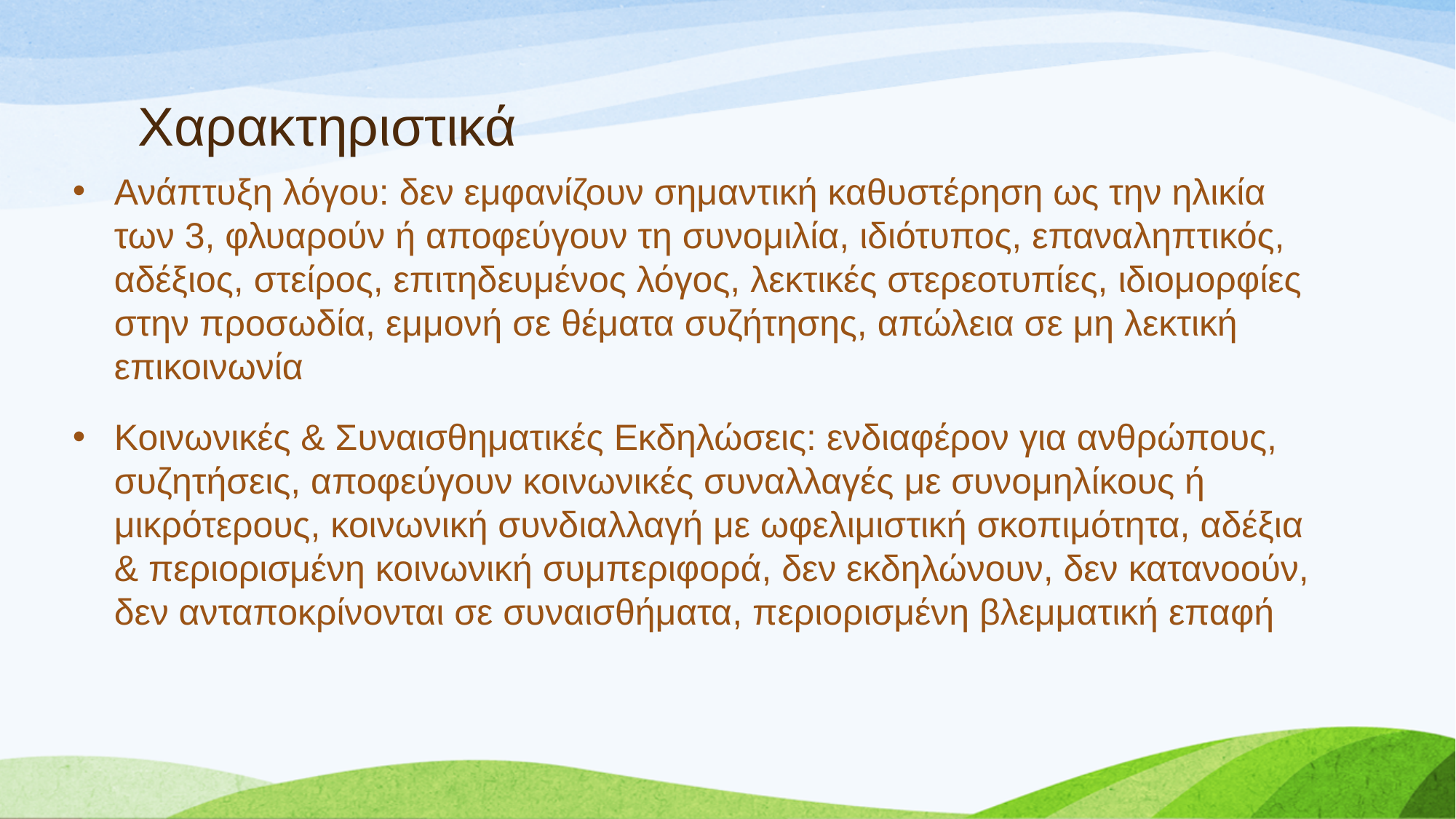

# Χαρακτηριστικά
Ανάπτυξη λόγου: δεν εμφανίζουν σημαντική καθυστέρηση ως την ηλικία των 3, φλυαρούν ή αποφεύγουν τη συνομιλία, ιδιότυπος, επαναληπτικός, αδέξιος, στείρος, επιτηδευμένος λόγος, λεκτικές στερεοτυπίες, ιδιομορφίες στην προσωδία, εμμονή σε θέματα συζήτησης, απώλεια σε μη λεκτική επικοινωνία
Κοινωνικές & Συναισθηματικές Εκδηλώσεις: ενδιαφέρον για ανθρώπους, συζητήσεις, αποφεύγουν κοινωνικές συναλλαγές με συνομηλίκους ή μικρότερους, κοινωνική συνδιαλλαγή με ωφελιμιστική σκοπιμότητα, αδέξια & περιορισμένη κοινωνική συμπεριφορά, δεν εκδηλώνουν, δεν κατανοούν, δεν ανταποκρίνονται σε συναισθήματα, περιορισμένη βλεμματική επαφή